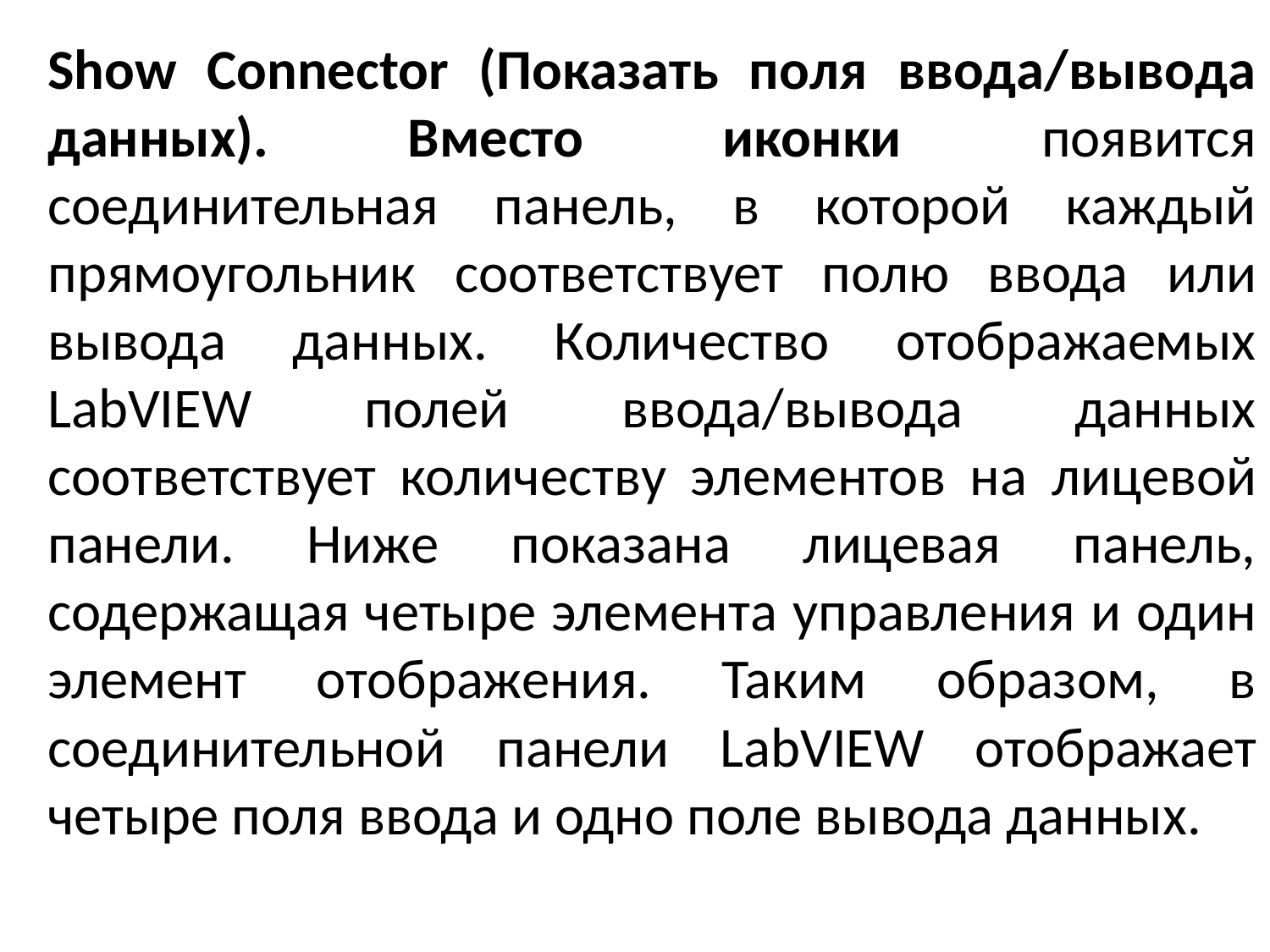

Show Connector (Показать поля ввода/вывода данных). Вместо иконки появится соединительная панель, в которой каждый прямоугольник соответствует полю ввода или вывода данных. Количество отображаемых LabVIEW полей ввода/вывода данных соответствует количеству элементов на лицевой панели. Ниже показана лицевая панель, содержащая четыре элемента управления и один элемент отображения. Таким образом, в соединительной панели LabVIEW отображает четыре поля ввода и одно поле вывода данных.